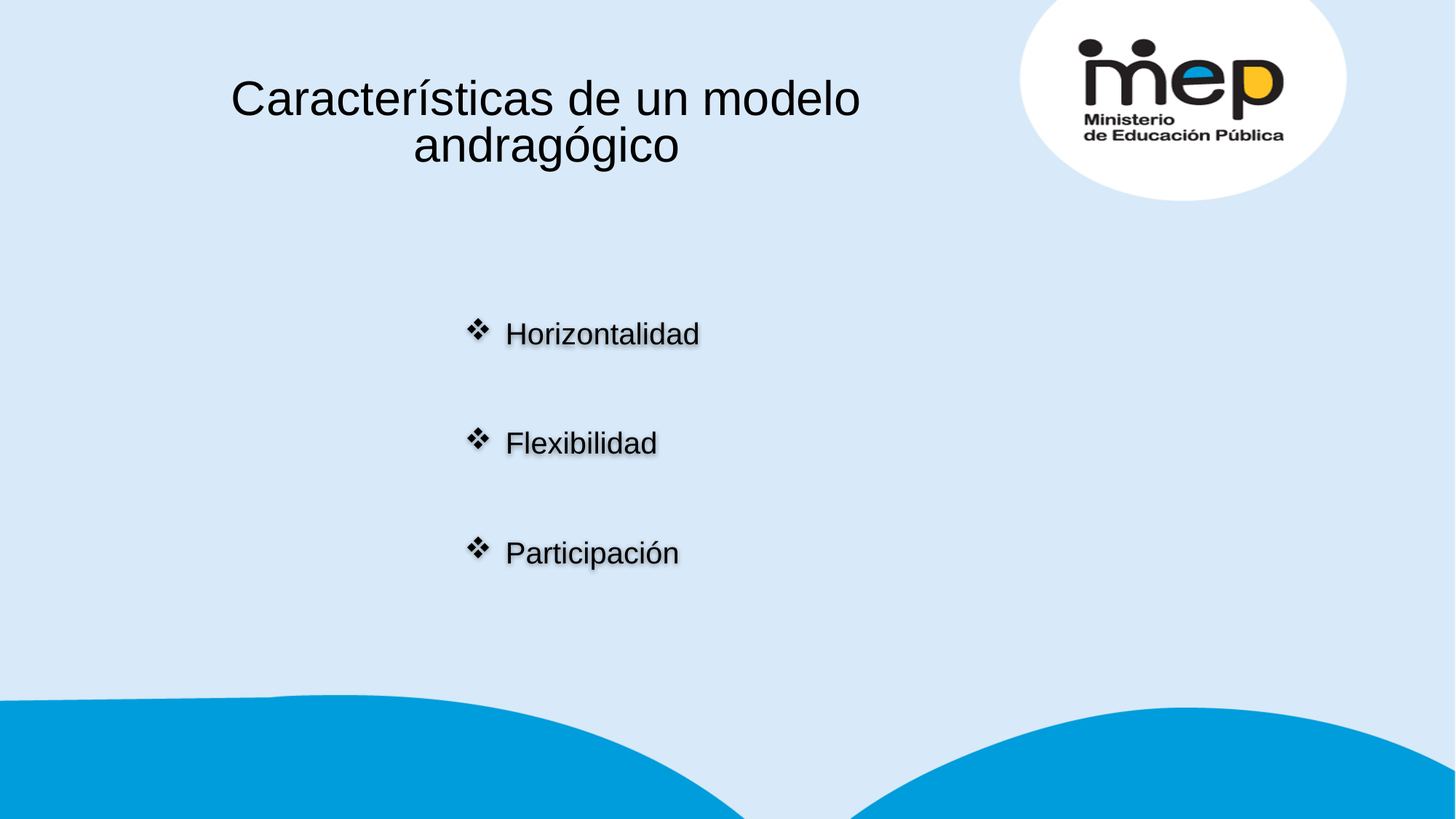

# Características de un modelo andragógico
Horizontalidad

Flexibilidad

Participación